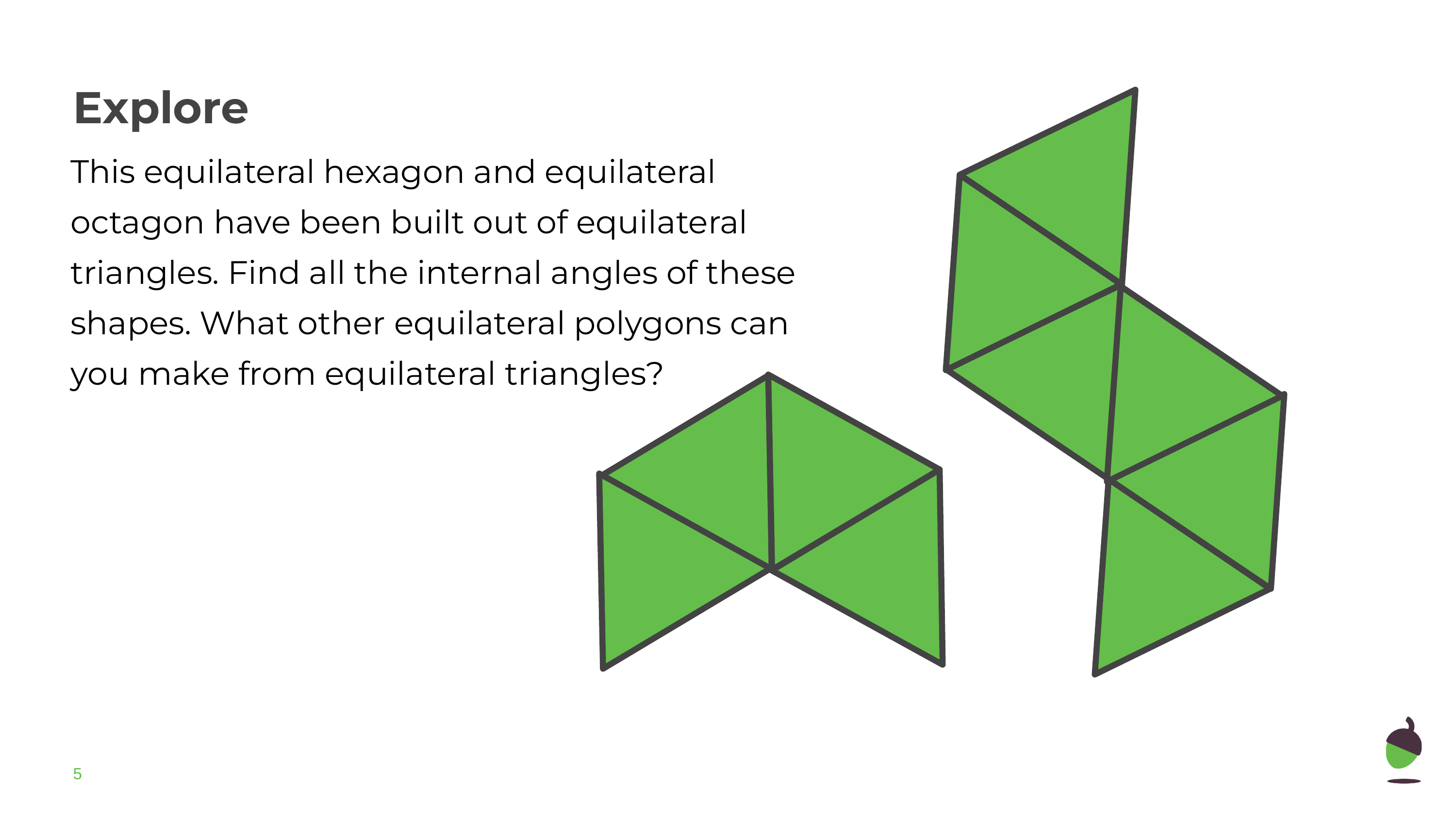

# Explore
This equilateral hexagon and equilateral octagon have been built out of equilateral triangles. Find all the internal angles of these shapes. What other equilateral polygons can you make from equilateral triangles?

5